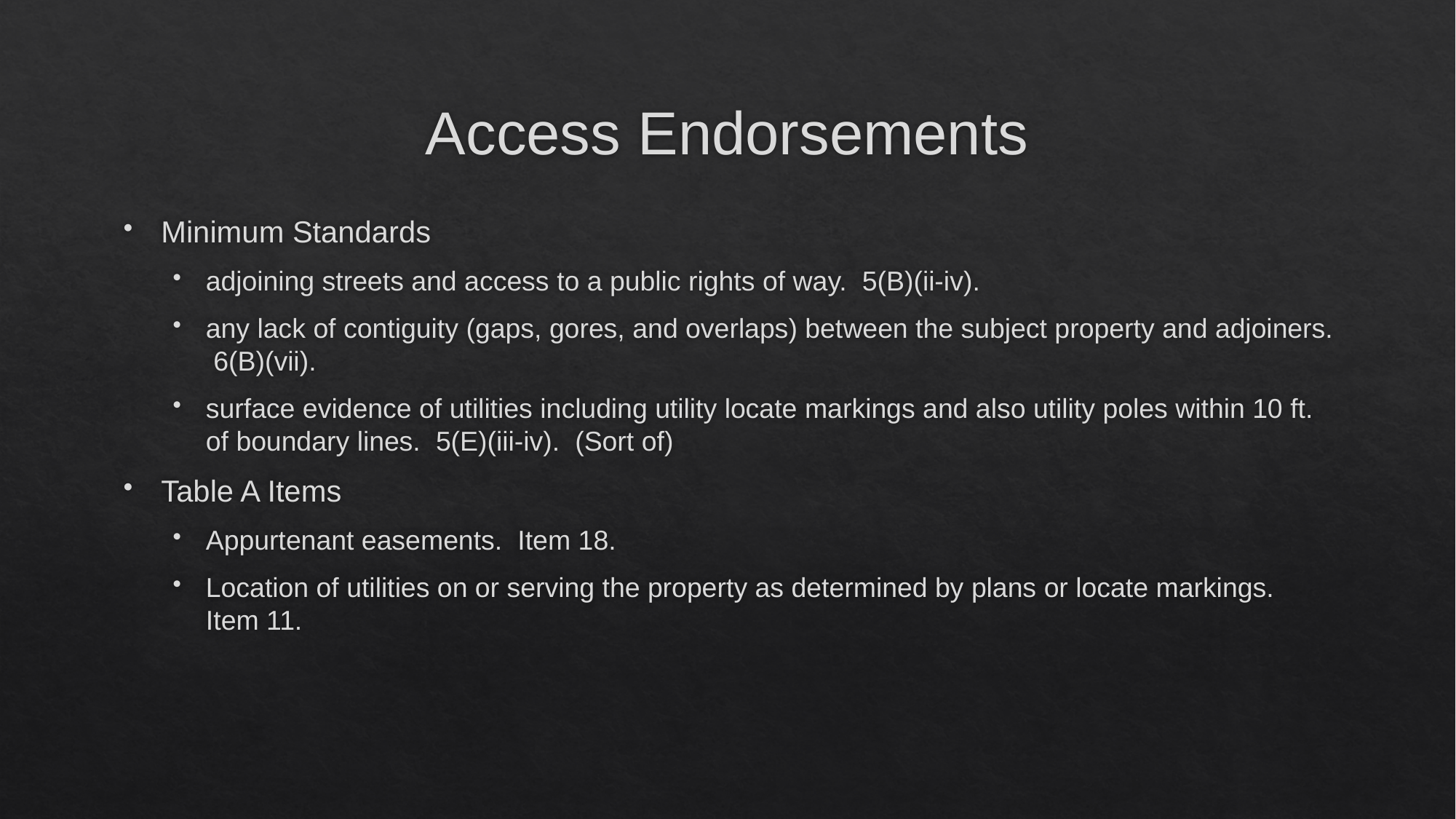

# Access Endorsements
Minimum Standards
adjoining streets and access to a public rights of way.  5(B)(ii-iv).
any lack of contiguity (gaps, gores, and overlaps) between the subject property and adjoiners.  6(B)(vii).
surface evidence of utilities including utility locate markings and also utility poles within 10 ft. of boundary lines.  5(E)(iii-iv).  (Sort of)
Table A Items
Appurtenant easements.  Item 18.
Location of utilities on or serving the property as determined by plans or locate markings.  Item 11.